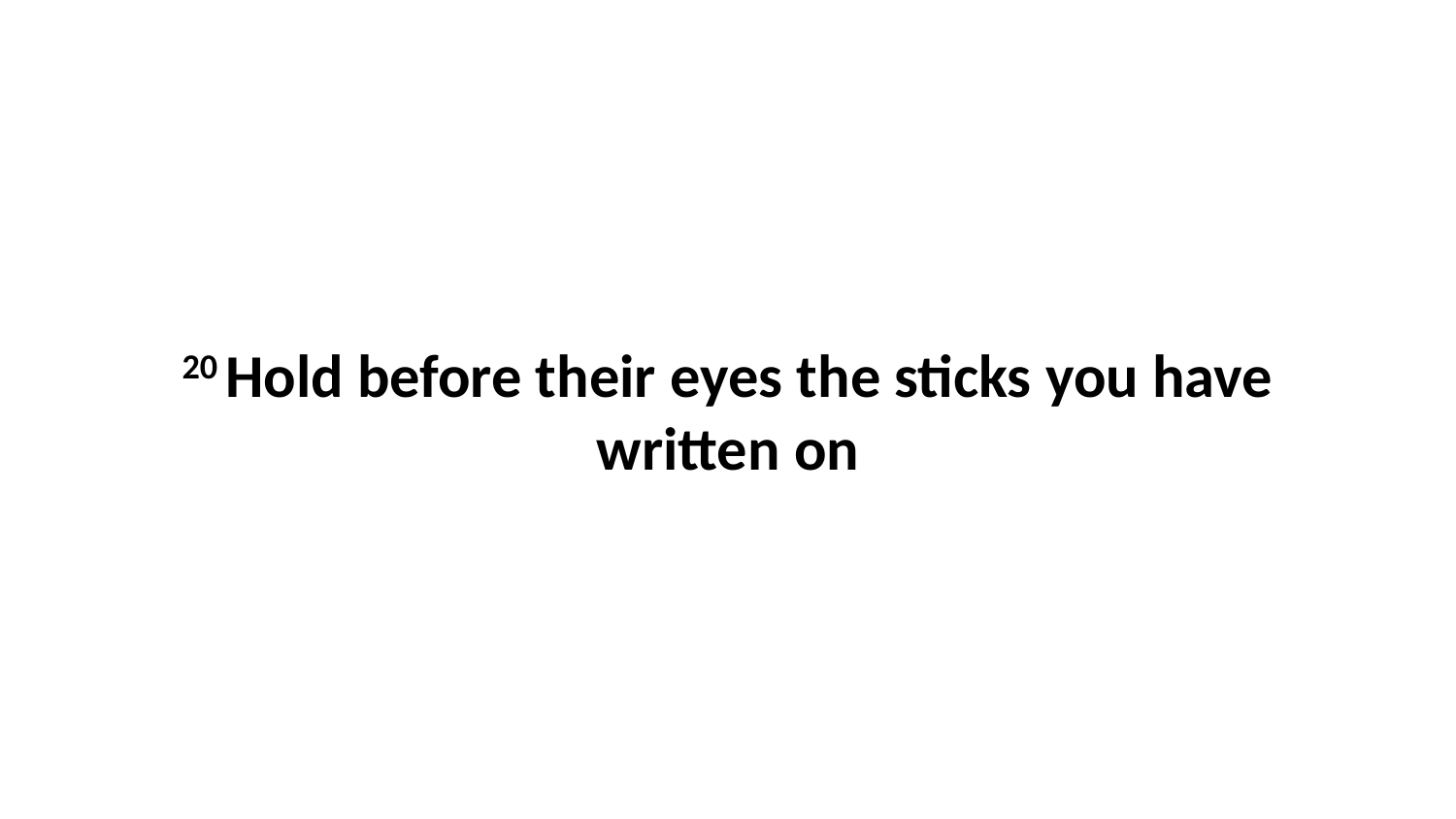

20 Hold before their eyes the sticks you have written on